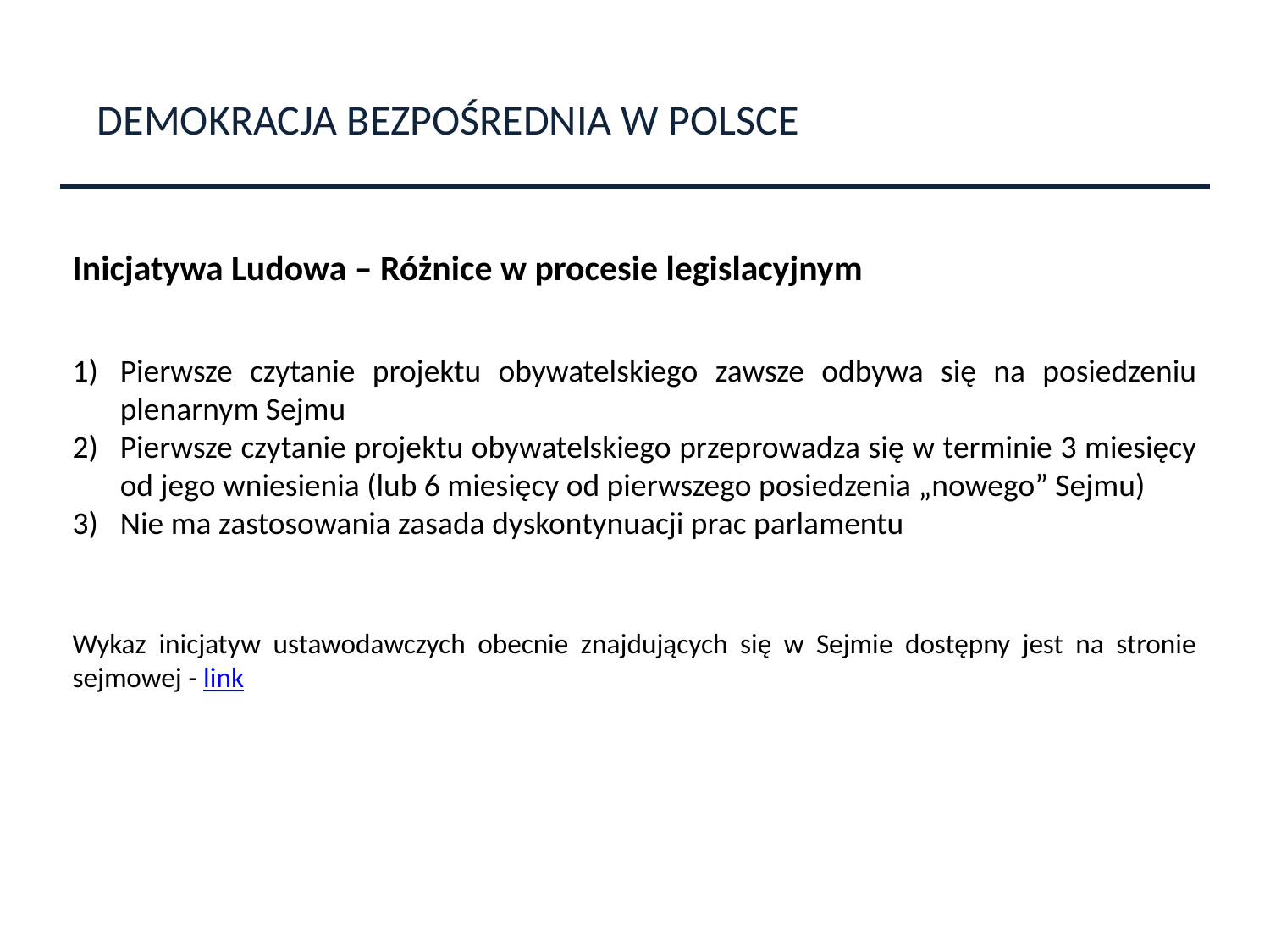

DEMOKRACJA BEZPOŚREDNIA W POLSCE
Inicjatywa Ludowa – Różnice w procesie legislacyjnym

Pierwsze czytanie projektu obywatelskiego zawsze odbywa się na posiedzeniu plenarnym Sejmu
Pierwsze czytanie projektu obywatelskiego przeprowadza się w terminie 3 miesięcy od jego wniesienia (lub 6 miesięcy od pierwszego posiedzenia „nowego” Sejmu)
Nie ma zastosowania zasada dyskontynuacji prac parlamentu

Wykaz inicjatyw ustawodawczych obecnie znajdujących się w Sejmie dostępny jest na stronie sejmowej - link